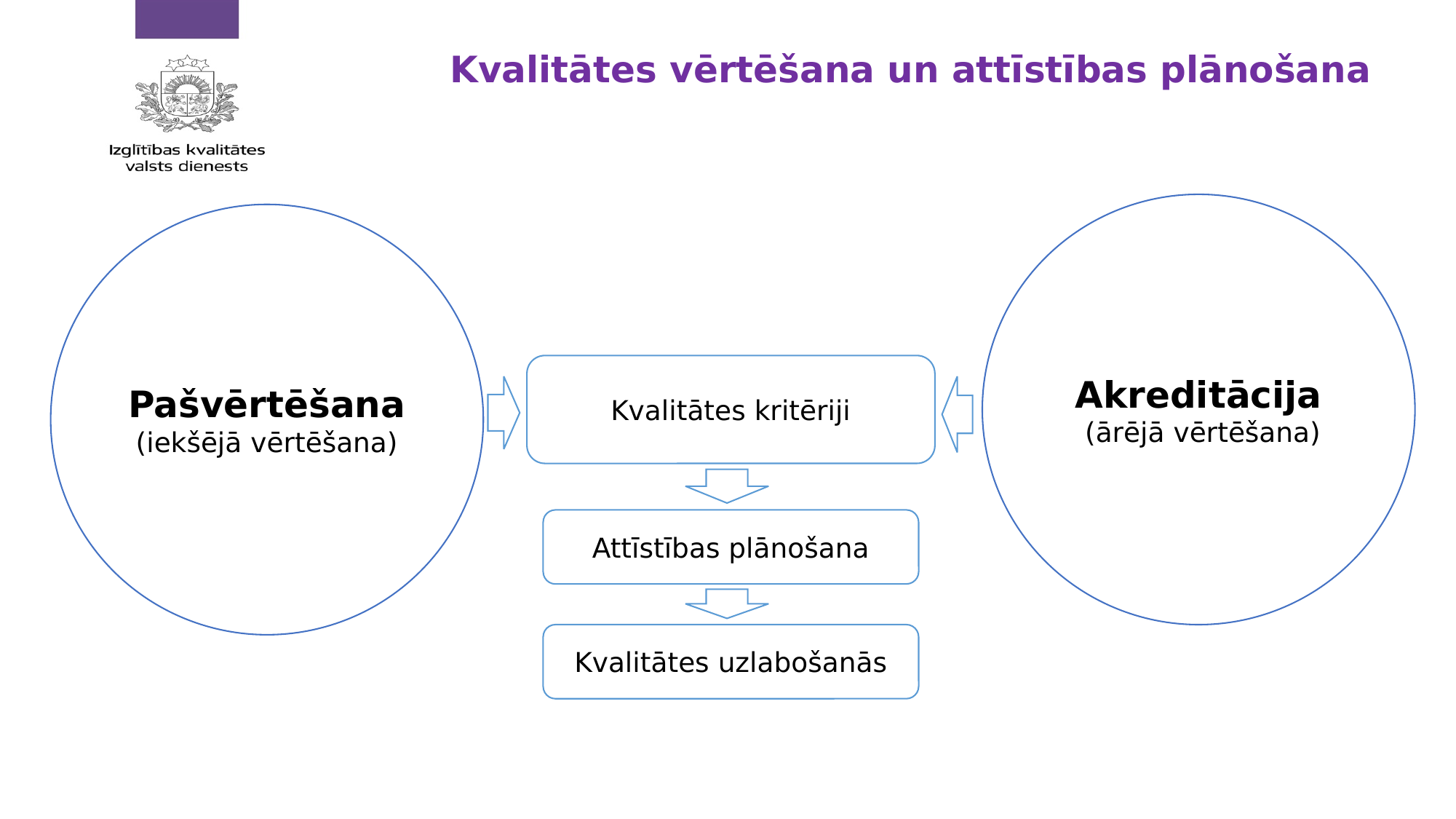

# Kvalitātes vērtēšana un attīstības plānošana
Akreditācija
 (ārējā vērtēšana)
Pašvērtēšana (iekšējā vērtēšana)
Kvalitātes kritēriji

Attīstības plānošana

Kvalitātes uzlabošanās